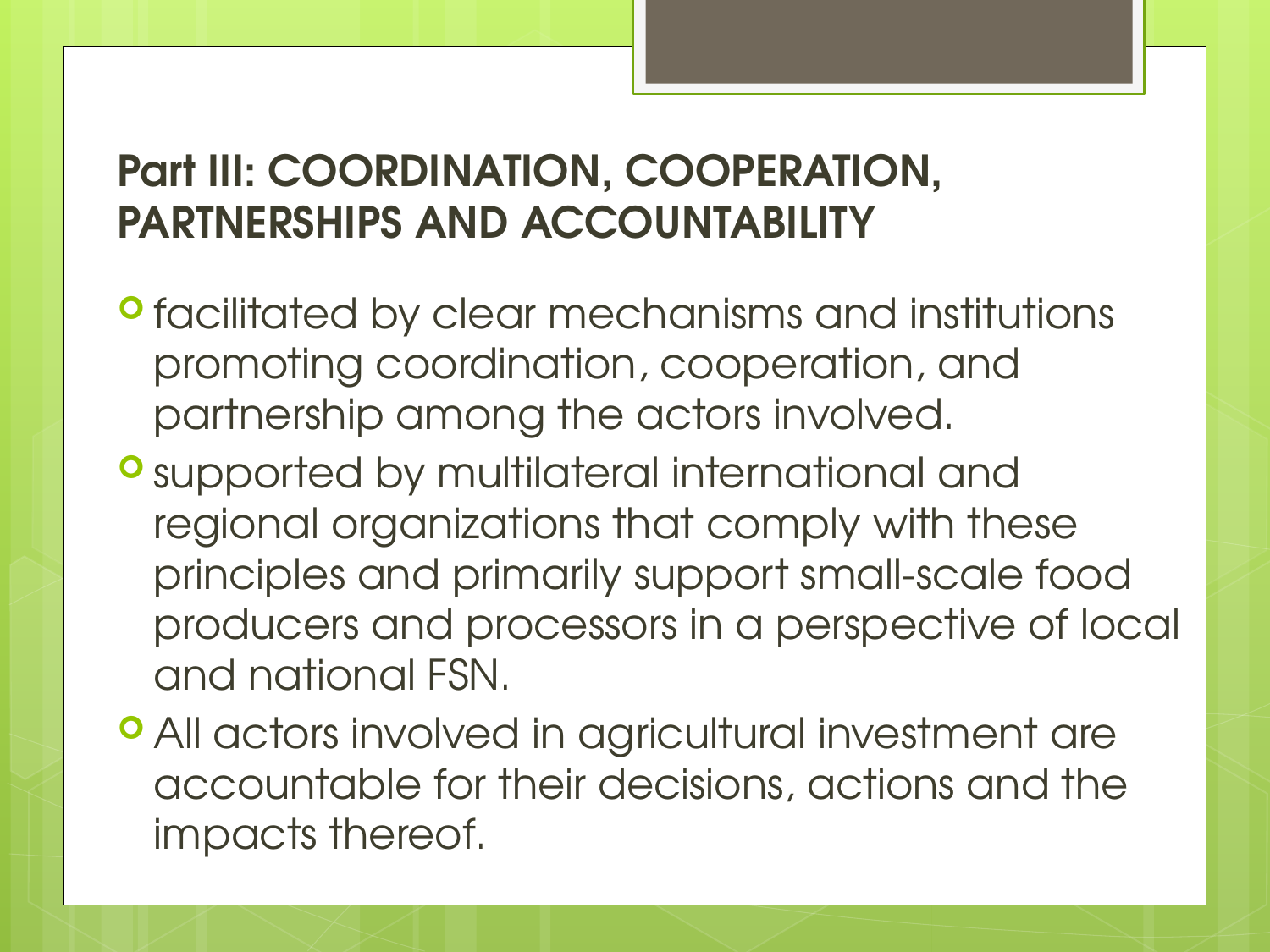

Part III: COORDINATION, COOPERATION, PARTNERSHIPS AND ACCOUNTABILITY

facilitated by clear mechanisms and institutions promoting coordination, cooperation, and partnership among the actors involved.
supported by multilateral international and regional organizations that comply with these principles and primarily support small-scale food producers and processors in a perspective of local and national FSN.
All actors involved in agricultural investment are accountable for their decisions, actions and the impacts thereof.